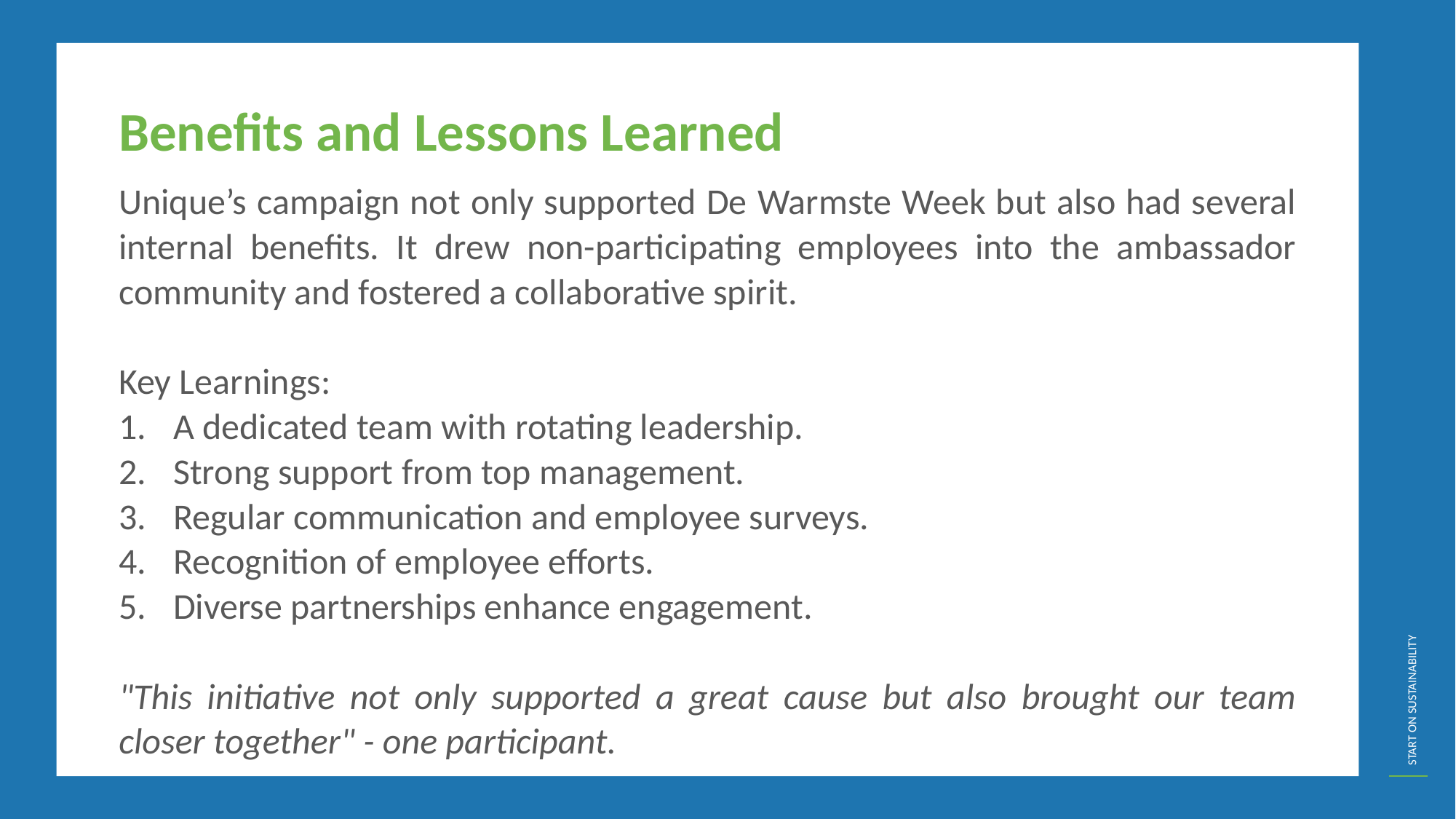

Benefits and Lessons Learned
Unique’s campaign not only supported De Warmste Week but also had several internal benefits. It drew non-participating employees into the ambassador community and fostered a collaborative spirit.

Key Learnings:
A dedicated team with rotating leadership.
Strong support from top management.
Regular communication and employee surveys.
Recognition of employee efforts.
Diverse partnerships enhance engagement.

"This initiative not only supported a great cause but also brought our team closer together" - one participant.